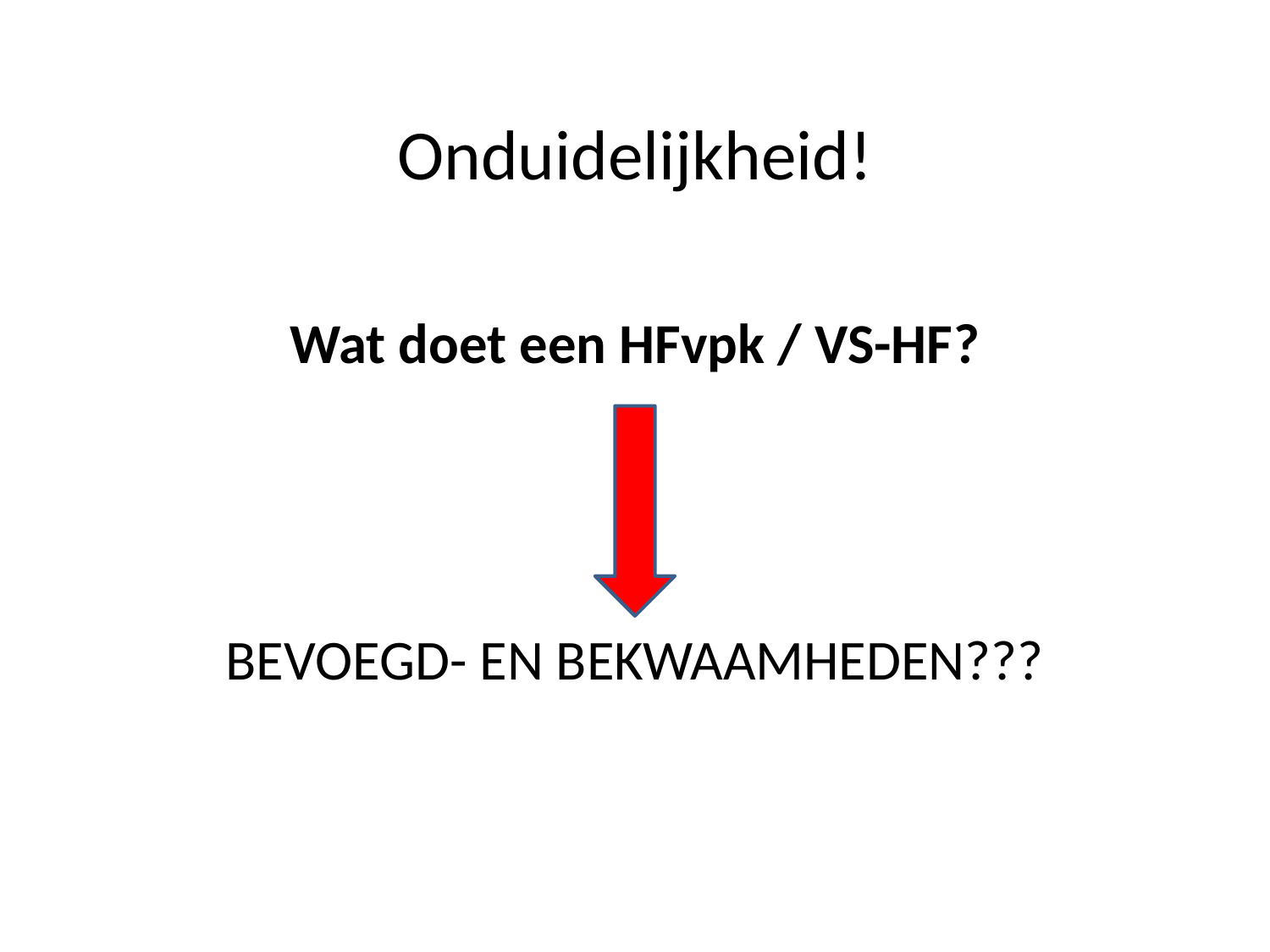

Wat doet een HFvpk / VS-HF?

BEVOEGD- EN BEKWAAMHEDEN???

Onduidelijkheid!